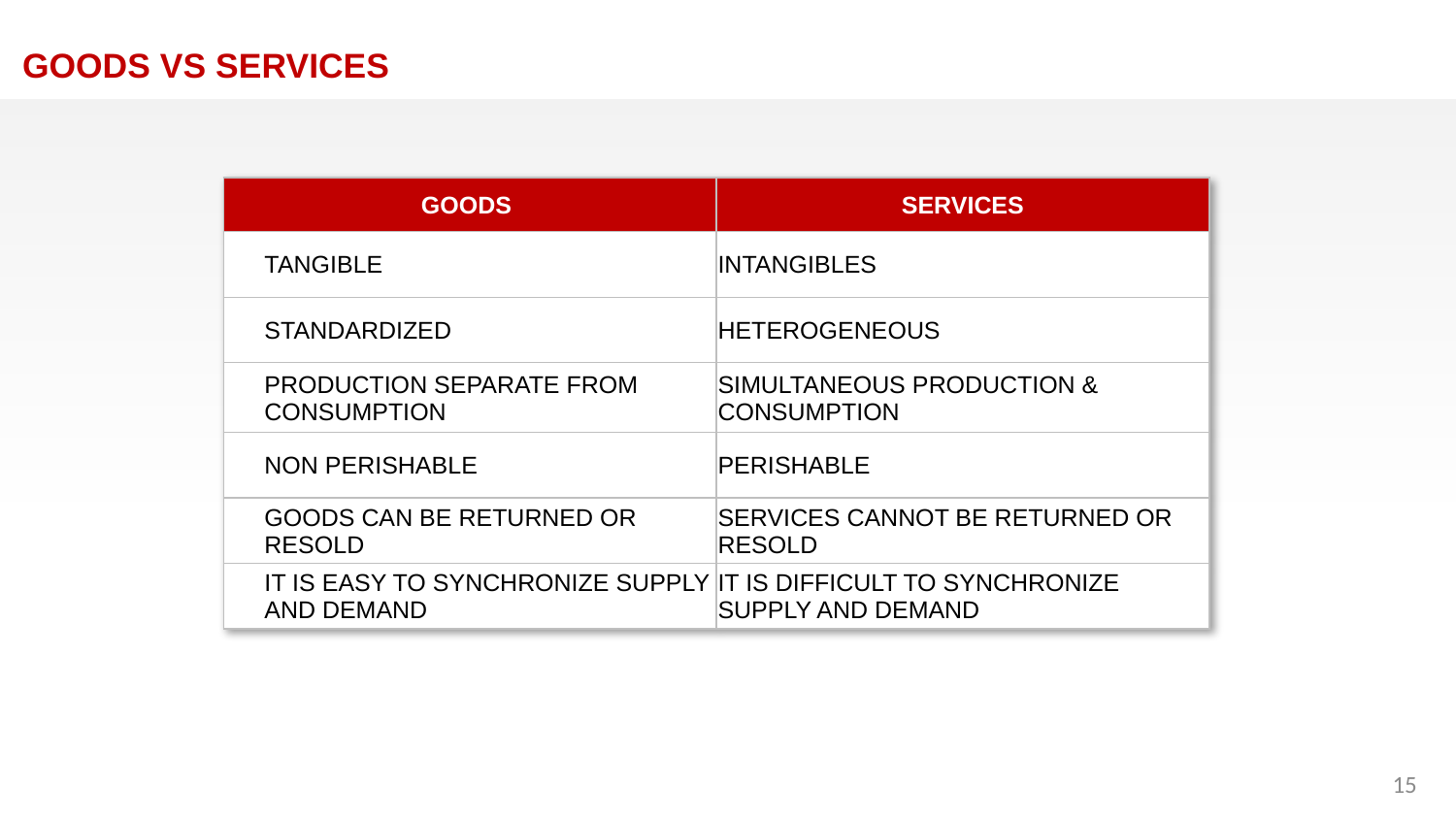

GOODS VS SERVICES

| GOODS | SERVICES |
| --- | --- |
| TANGIBLE | INTANGIBLES |
| STANDARDIZED | HETEROGENEOUS |
| PRODUCTION SEPARATE FROM CONSUMPTION | SIMULTANEOUS PRODUCTION & CONSUMPTION |
| NON PERISHABLE | PERISHABLE |
| GOODS CAN BE RETURNED OR RESOLD | SERVICES CANNOT BE RETURNED OR RESOLD |
| IT IS EASY TO SYNCHRONIZE SUPPLY AND DEMAND | IT IS DIFFICULT TO SYNCHRONIZE SUPPLY AND DEMAND |